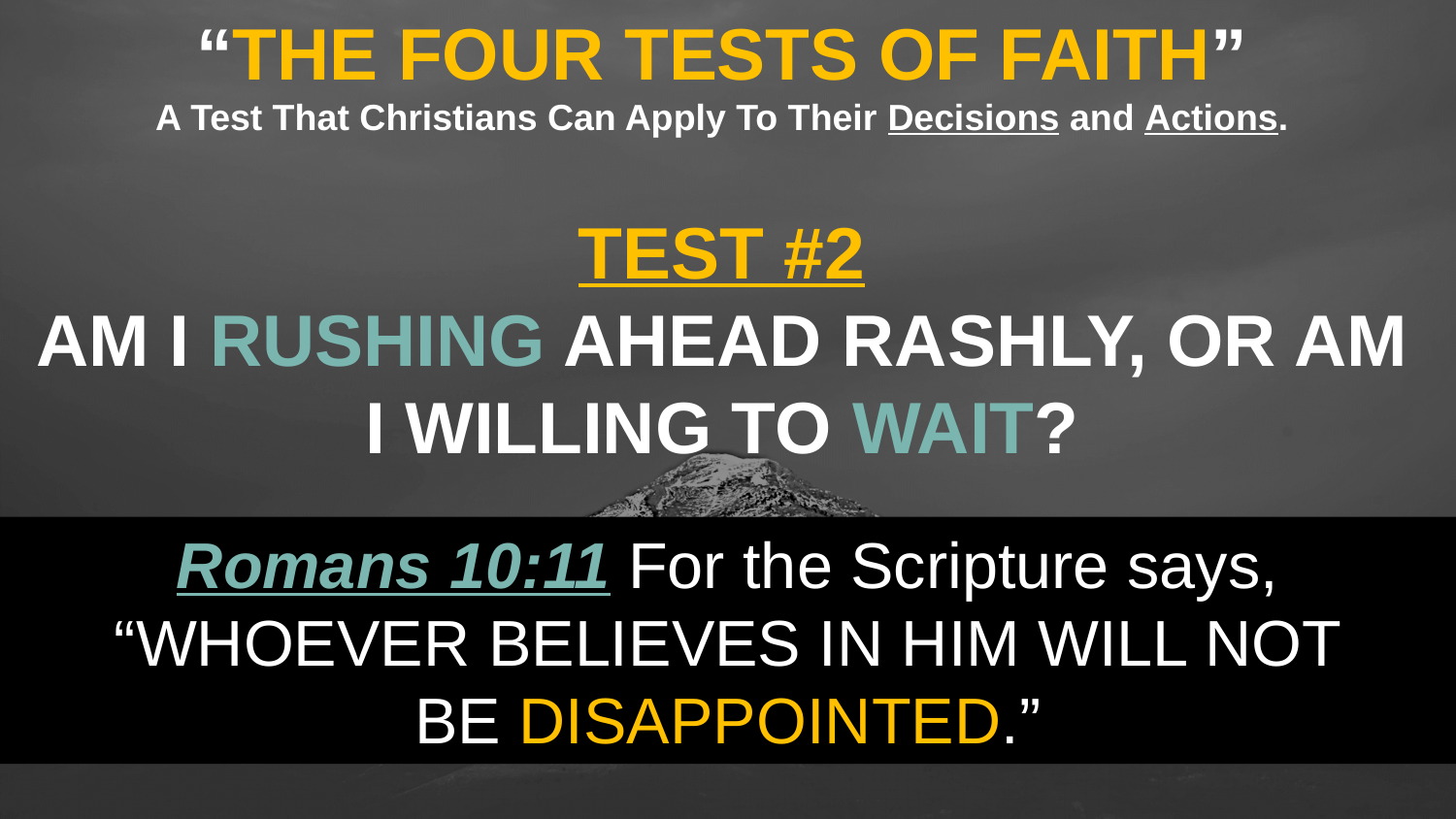

“THE FOUR TESTS OF FAITH”
A Test That Christians Can Apply To Their Decisions and Actions.

TEST #2
AM I RUSHING AHEAD RASHLY, OR AM I WILLING TO WAIT?

Romans 10:11 For the Scripture says, “Whoever believes in Him will not be disappointed.”